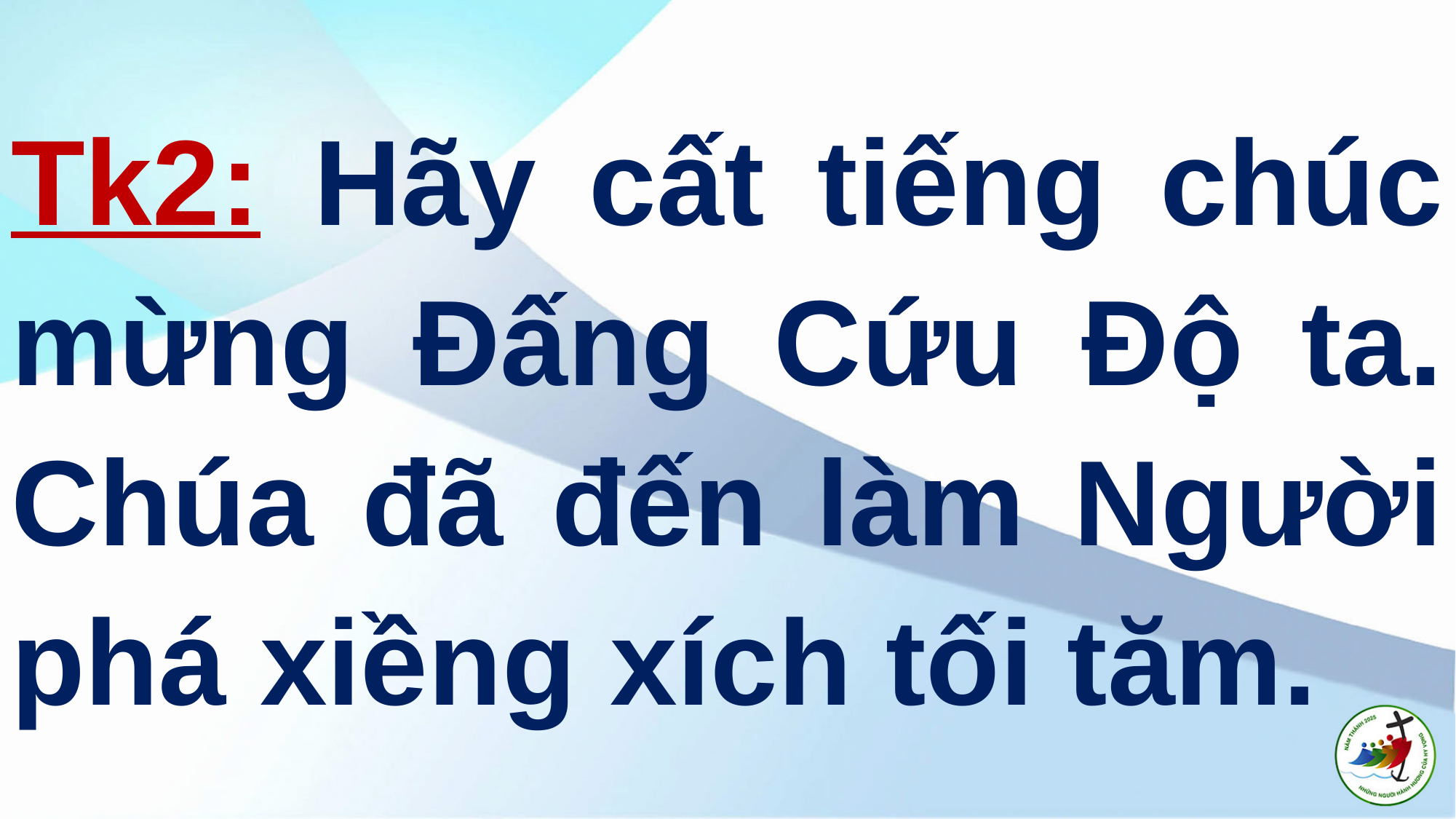

# Tk2: Hãy cất tiếng chúc mừng Đấng Cứu Độ ta. Chúa đã đến làm Người phá xiềng xích tối tăm.